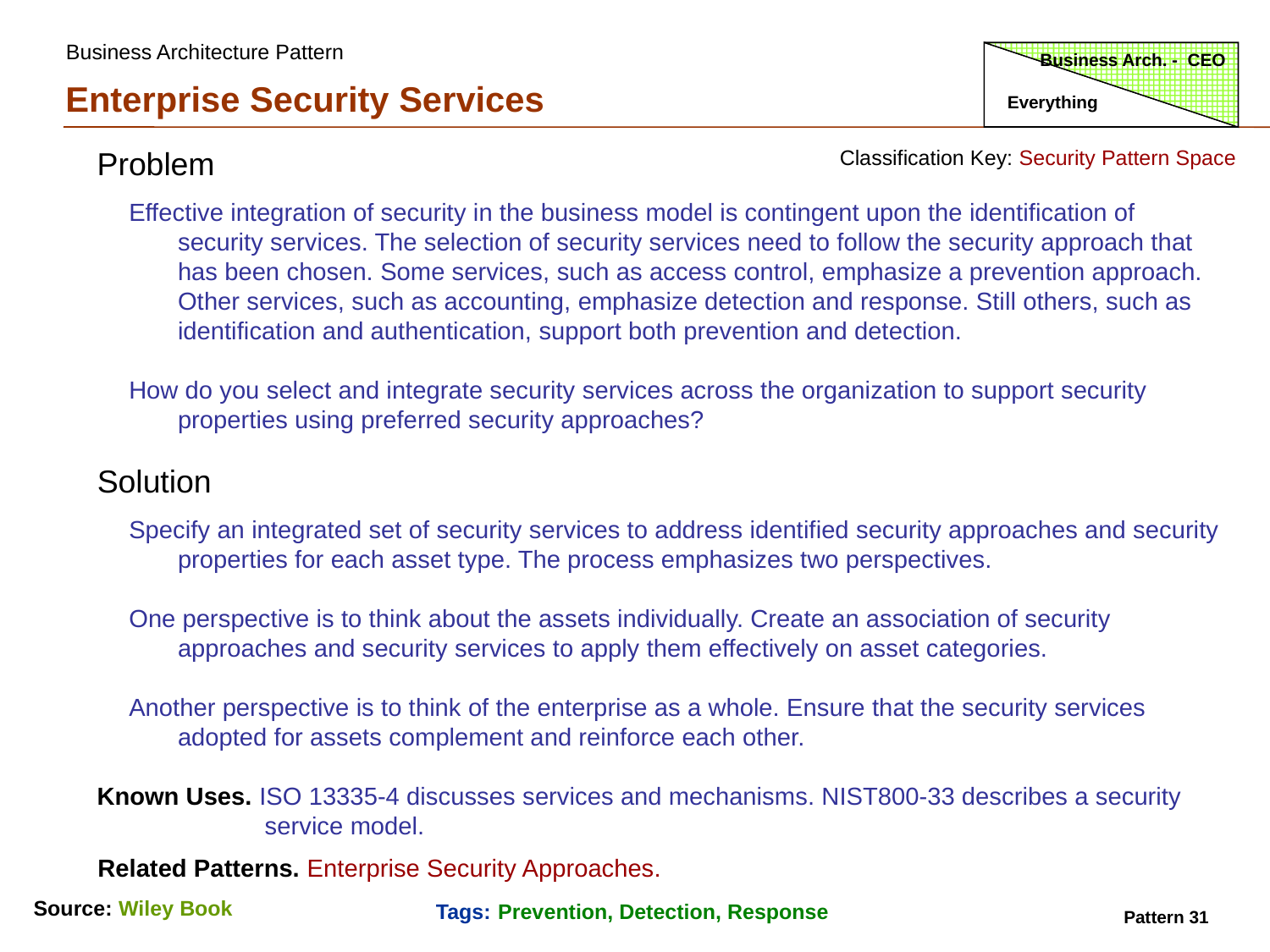

Business Architecture Pattern

Business Arch. -  CEO

Enterprise Security Services
Everything

Problem
Classification Key: Security Pattern Space
Effective integration of security in the business model is contingent upon the identification of
       security services. The selection of security services need to follow the security approach that
       has been chosen. Some services, such as access control, emphasize a prevention approach.
       Other services, such as accounting, emphasize detection and response. Still others, such as
       identification and authentication, support both prevention and detection.

How do you select and integrate security services across the organization to support security
       properties using preferred security approaches?

Solution
Specify an integrated set of security services to address identified security approaches and security
       properties for each asset type. The process emphasizes two perspectives.

One perspective is to think about the assets individually. Create an association of security
       approaches and security services to apply them effectively on asset categories.

Another perspective is to think of the enterprise as a whole. Ensure that the security services
       adopted for assets complement and reinforce each other.
Known Uses. ISO 13335-4 discusses services and mechanisms. NIST800-33 describes a security
                        service model.
Related Patterns. Enterprise Security Approaches.
Source: Wiley Book
Tags: Prevention, Detection, Response
Pattern 31